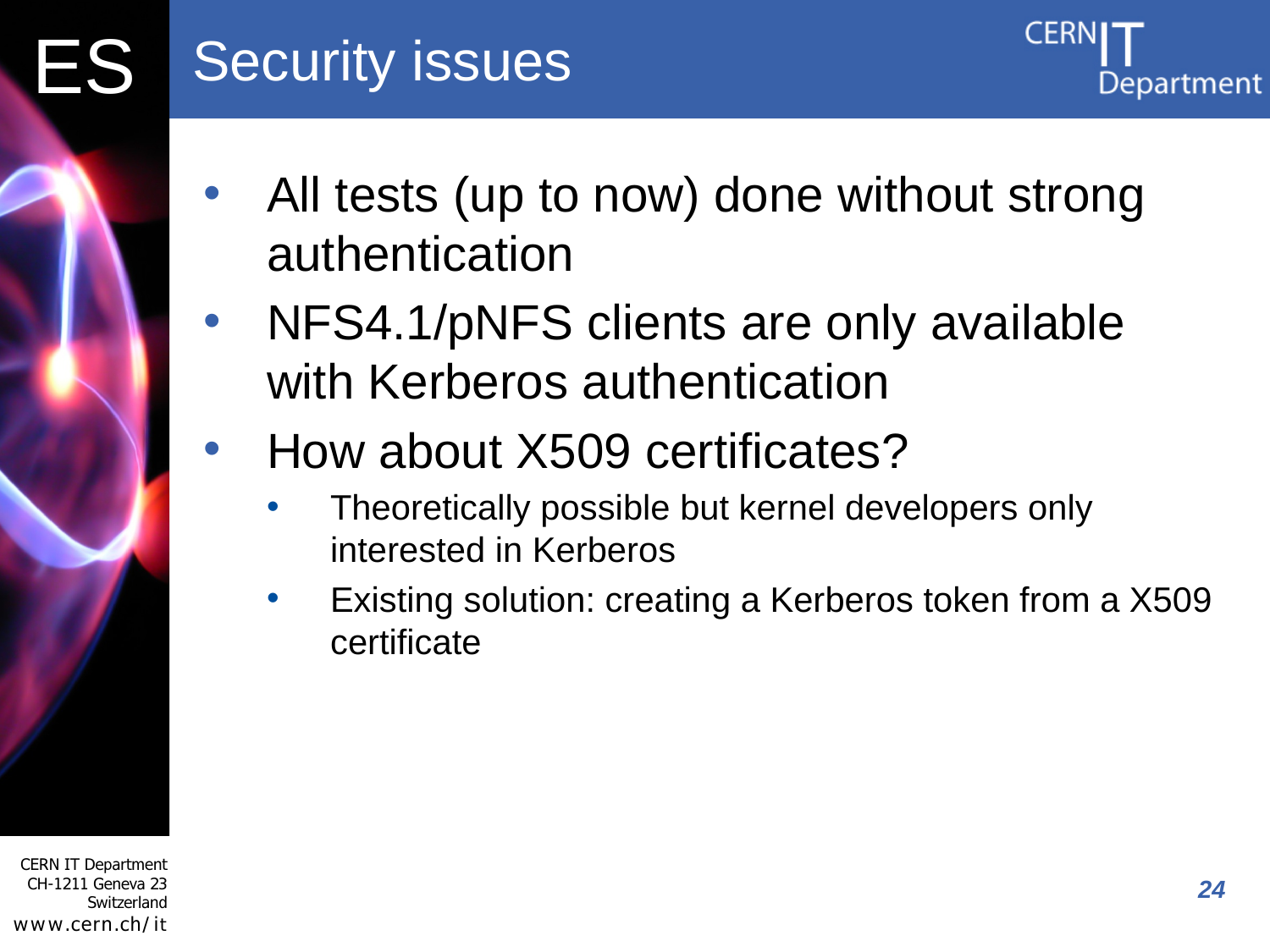

# Security issues

All tests (up to now) done without strong authentication
NFS4.1/pNFS clients are only available with Kerberos authentication
How about X509 certificates?
Theoretically possible but kernel developers only interested in Kerberos
Existing solution: creating a Kerberos token from a X509 certificate